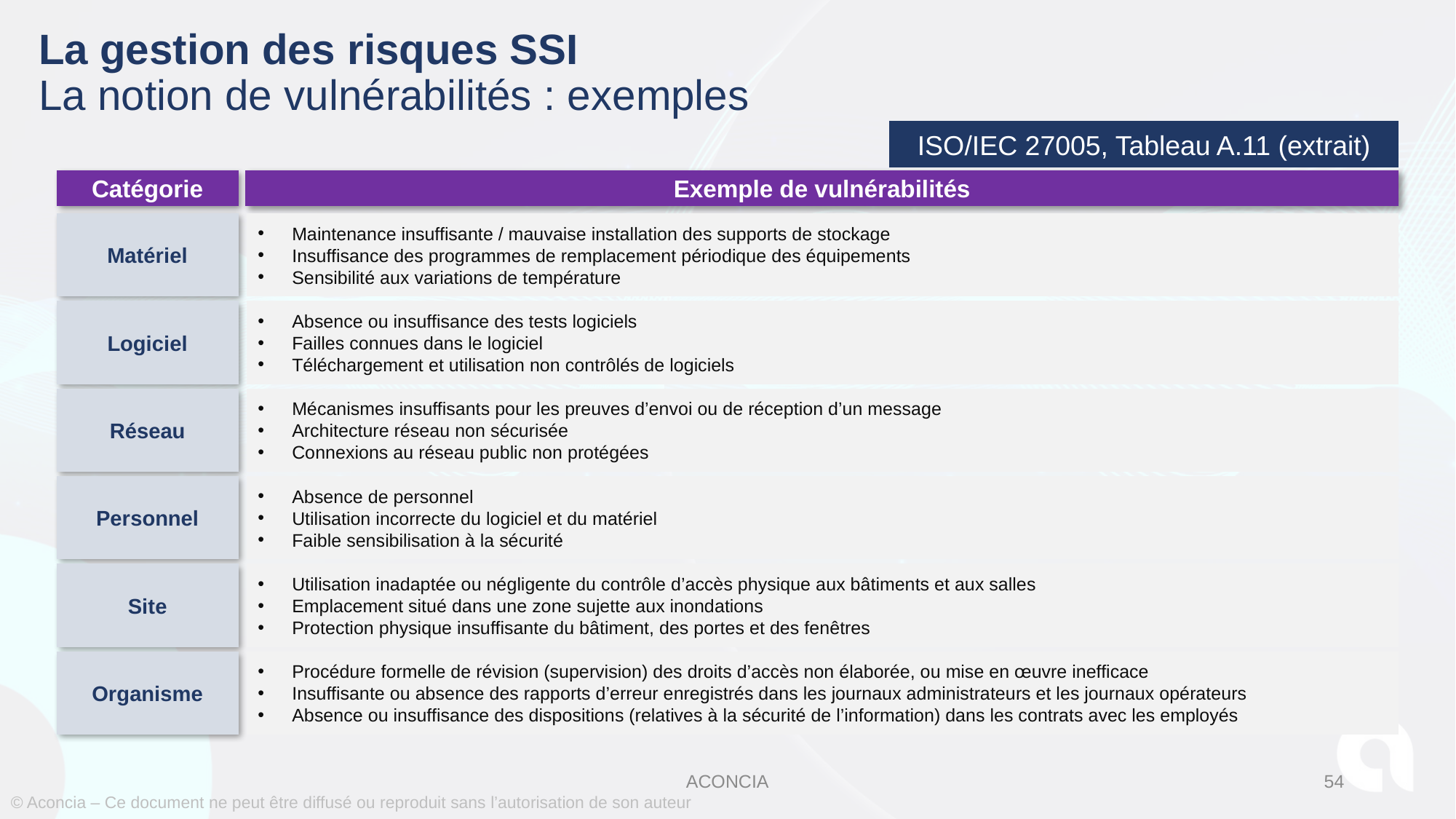

# La gestion des risques SSI La notion de vulnérabilités : exemples
ISO/IEC 27005, Tableau A.11 (extrait)
Catégorie
Exemple de vulnérabilités
Matériel
Maintenance insuffisante / mauvaise installation des supports de stockage
Insuffisance des programmes de remplacement périodique des équipements
Sensibilité aux variations de température
Logiciel
Absence ou insuffisance des tests logiciels
Failles connues dans le logiciel
Téléchargement et utilisation non contrôlés de logiciels
Réseau
Mécanismes insuffisants pour les preuves d’envoi ou de réception d’un message
Architecture réseau non sécurisée
Connexions au réseau public non protégées
Personnel
Absence de personnel
Utilisation incorrecte du logiciel et du matériel
Faible sensibilisation à la sécurité
Site
Utilisation inadaptée ou négligente du contrôle d’accès physique aux bâtiments et aux salles
Emplacement situé dans une zone sujette aux inondations
Protection physique insuffisante du bâtiment, des portes et des fenêtres
Organisme
Procédure formelle de révision (supervision) des droits d’accès non élaborée, ou mise en œuvre inefficace
Insuffisante ou absence des rapports d’erreur enregistrés dans les journaux administrateurs et les journaux opérateurs
Absence ou insuffisance des dispositions (relatives à la sécurité de l’information) dans les contrats avec les employés
ACONCIA
54
© Aconcia – Ce document ne peut être diffusé ou reproduit sans l’autorisation de son auteur